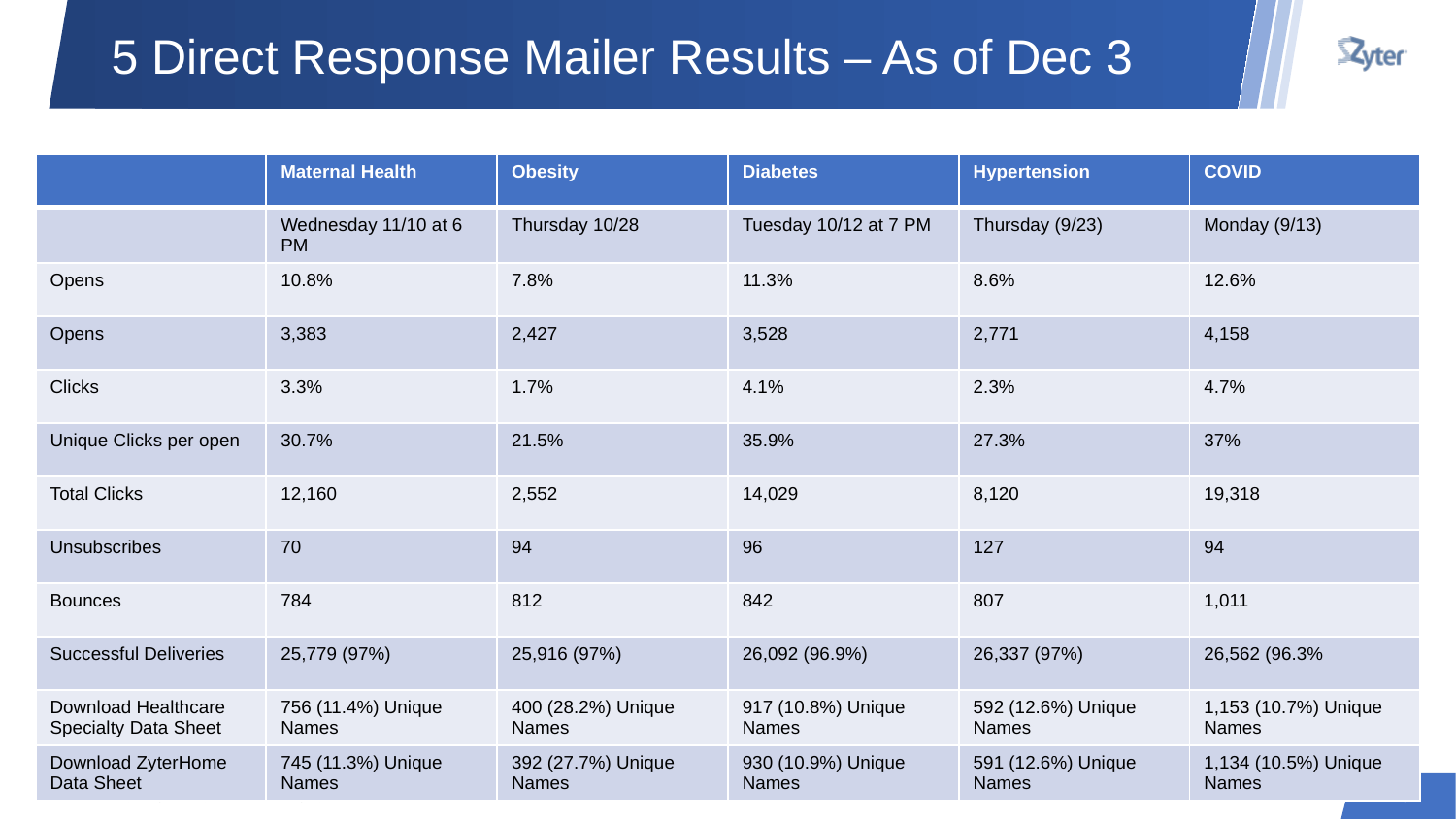

# 5 Direct Response Mailer Results – As of Dec 3
|  | Maternal Health | Obesity | Diabetes | Hypertension | COVID |
| --- | --- | --- | --- | --- | --- |
|  | Wednesday 11/10 at 6 PM | Thursday 10/28 | Tuesday 10/12 at 7 PM | Thursday (9/23) | Monday (9/13) |
| Opens | 10.8% | 7.8% | 11.3% | 8.6% | 12.6% |
| Opens | 3,383 | 2,427 | 3,528 | 2,771 | 4,158 |
| Clicks | 3.3% | 1.7% | 4.1% | 2.3% | 4.7% |
| Unique Clicks per open | 30.7% | 21.5% | 35.9% | 27.3% | 37% |
| Total Clicks | 12,160 | 2,552 | 14,029 | 8,120 | 19,318 |
| Unsubscribes | 70 | 94 | 96 | 127 | 94 |
| Bounces | 784 | 812 | 842 | 807 | 1,011 |
| Successful Deliveries | 25,779 (97%) | 25,916 (97%) | 26,092 (96.9%) | 26,337 (97%) | 26,562 (96.3% |
| Download Healthcare Specialty Data Sheet | 756 (11.4%) Unique Names | 400 (28.2%) Unique Names | 917 (10.8%) Unique Names | 592 (12.6%) Unique Names | 1,153 (10.7%) Unique Names |
| Download ZyterHome Data Sheet | 745 (11.3%) Unique Names | 392 (27.7%) Unique Names | 930 (10.9%) Unique Names | 591 (12.6%) Unique Names | 1,134 (10.5%) Unique Names |